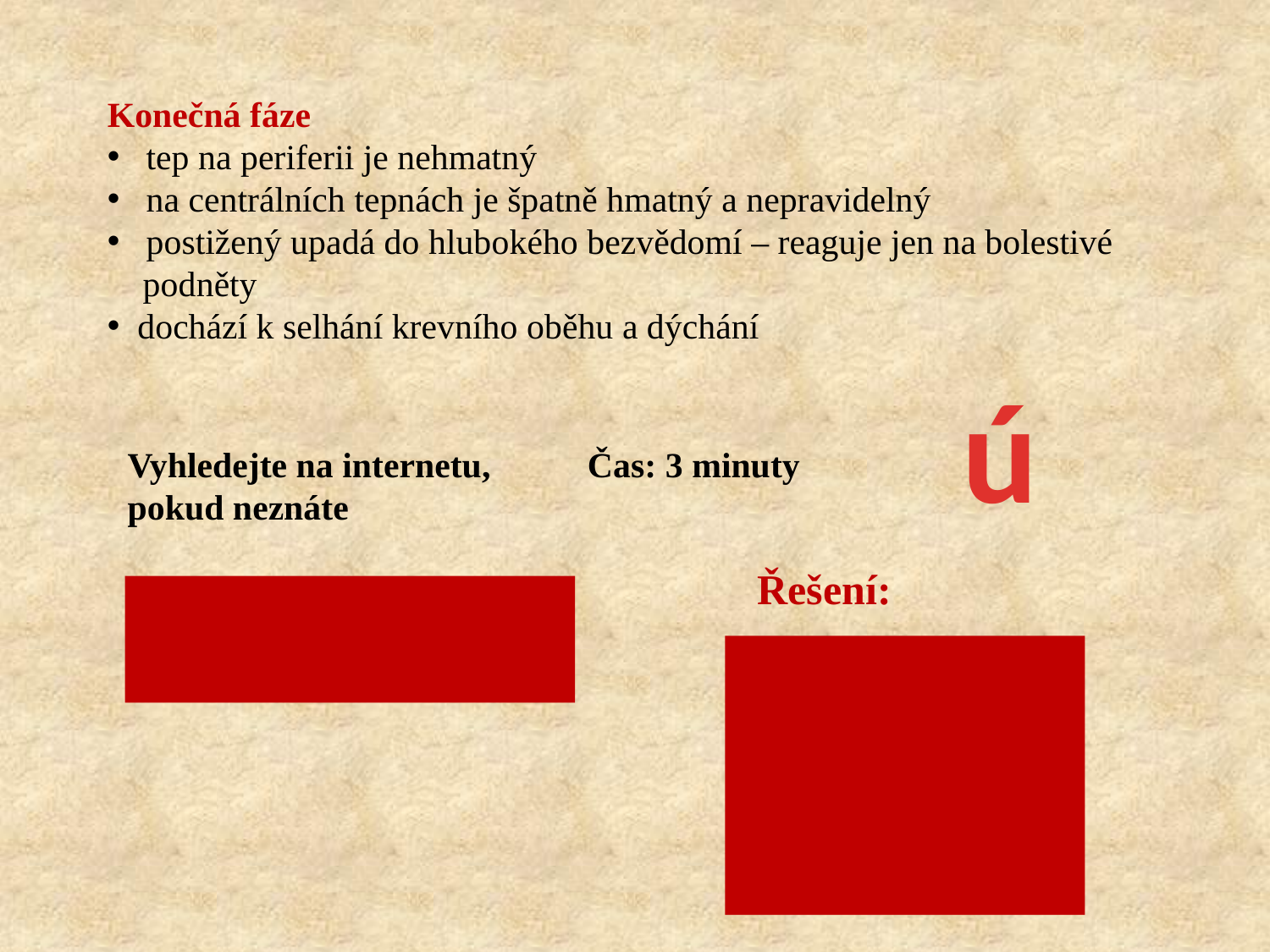

Konečná fáze
   tep na periferii je nehmatný
   na centrálních tepnách je špatně hmatný a nepravidelný
   postižený upadá do hlubokého bezvědomí – reaguje jen na bolestivé
    podněty
  dochází k selhání krevního oběhu a dýchání
ú
Vyhledejte na internetu,
pokud neznáte
Čas: 3 minuty
Řešení:

Co znamená pravidlo 5 T?

Protišoková opatření:
ticho
teplo
tekutiny
tišení bolesti
transport